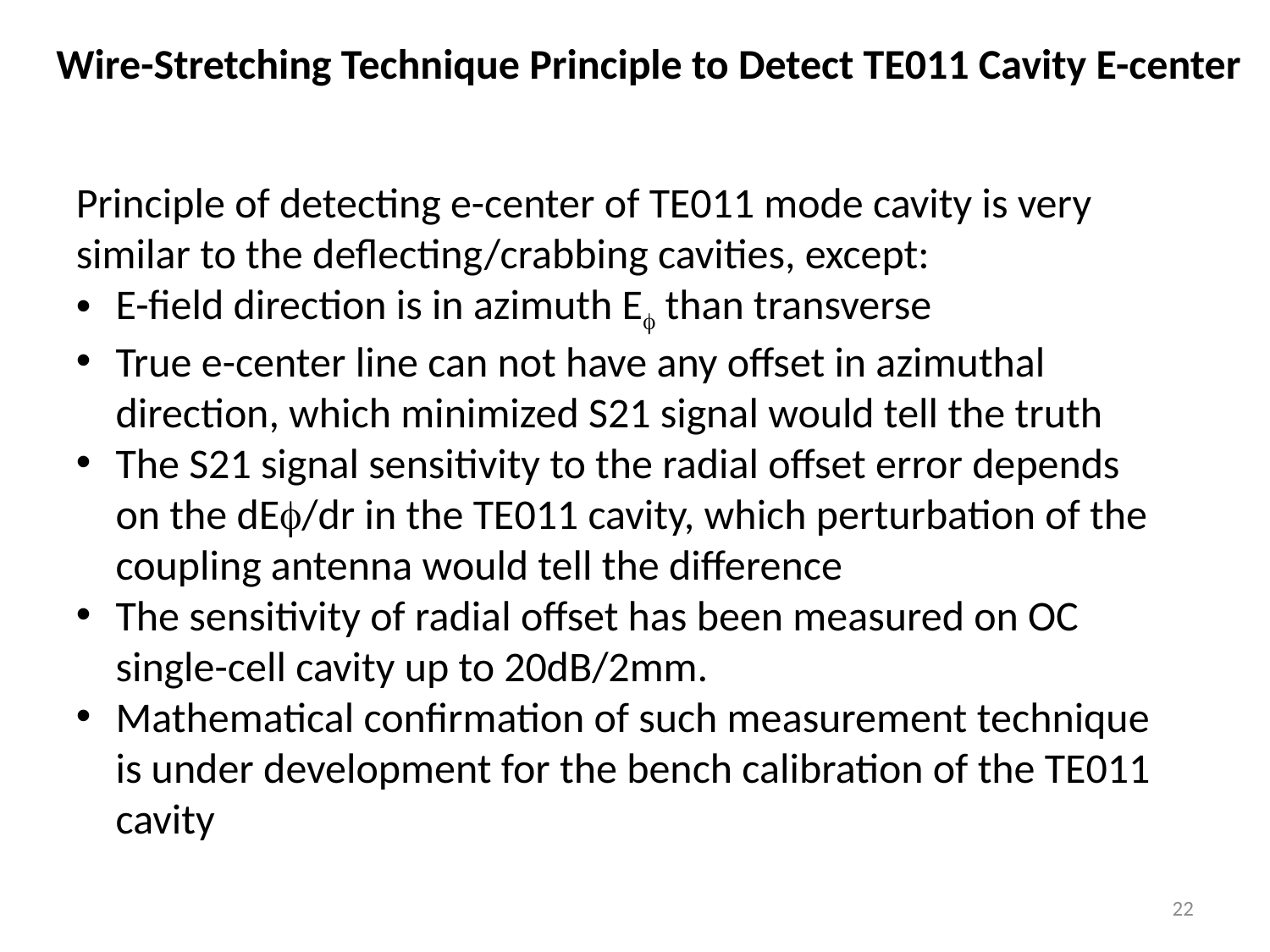

# Wire-Stretching Technique Principle to Detect TE011 Cavity E-center
Principle of detecting e-center of TE011 mode cavity is very similar to the deflecting/crabbing cavities, except:
E-field direction is in azimuth Eφ than transverse
True e-center line can not have any offset in azimuthal direction, which minimized S21 signal would tell the truth
The S21 signal sensitivity to the radial offset error depends on the dEφ/dr in the TE011 cavity, which perturbation of the coupling antenna would tell the difference
The sensitivity of radial offset has been measured on OC single-cell cavity up to 20dB/2mm.
Mathematical confirmation of such measurement technique is under development for the bench calibration of the TE011 cavity
22